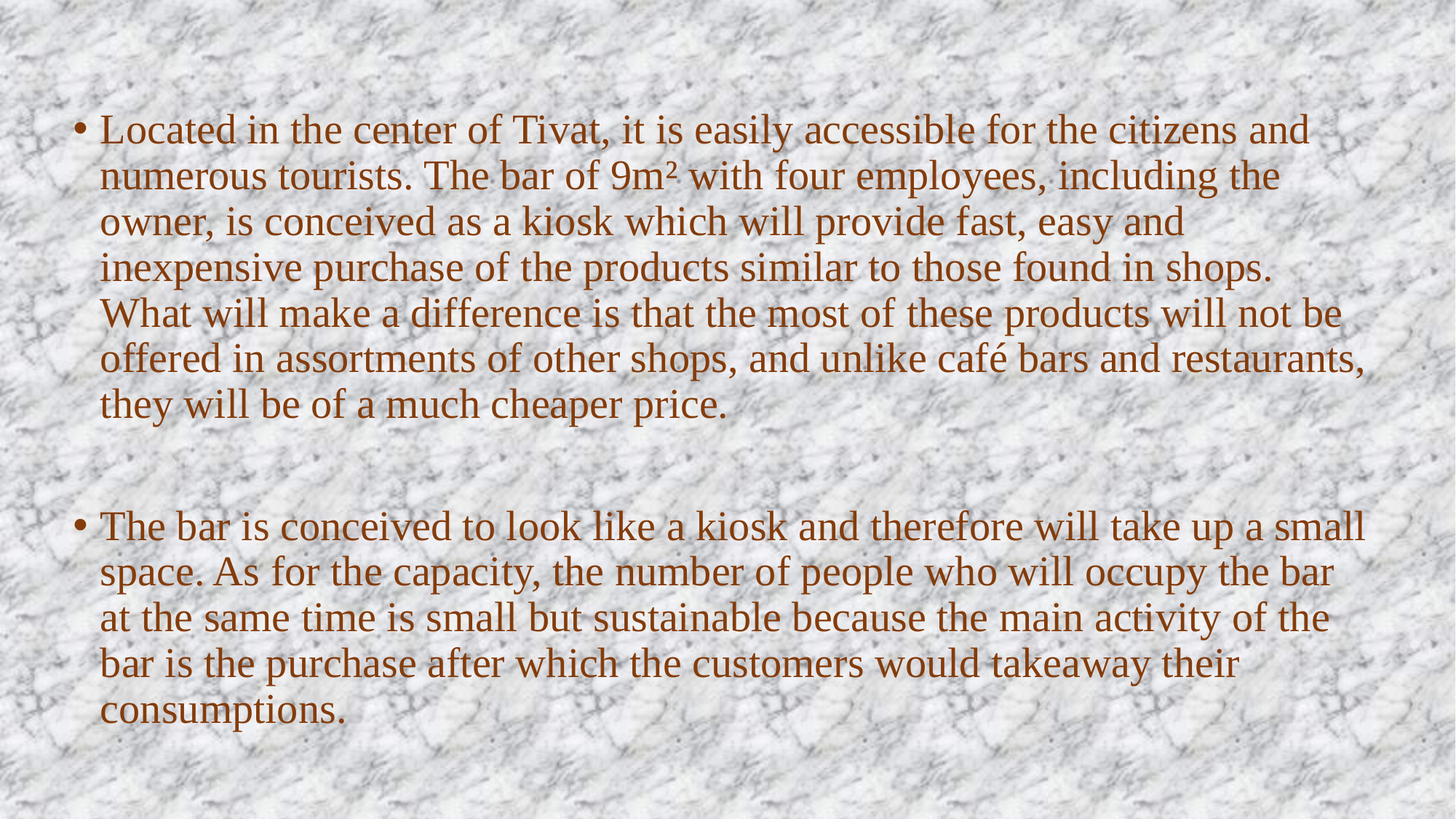

Located in the center of Tivat, it is easily accessible for the citizens and numerous tourists. The bar of 9m² with four employees, including the owner, is conceived as a kiosk which will provide fast, easy and inexpensive purchase of the products similar to those found in shops. What will make a difference is that the most of these products will not be offered in assortments of other shops, and unlike café bars and restaurants, they will be of a much cheaper price.

The bar is conceived to look like a kiosk and therefore will take up a small space. As for the capacity, the number of people who will occupy the bar at the same time is small but sustainable because the main activity of the bar is the purchase after which the customers would takeaway their consumptions.